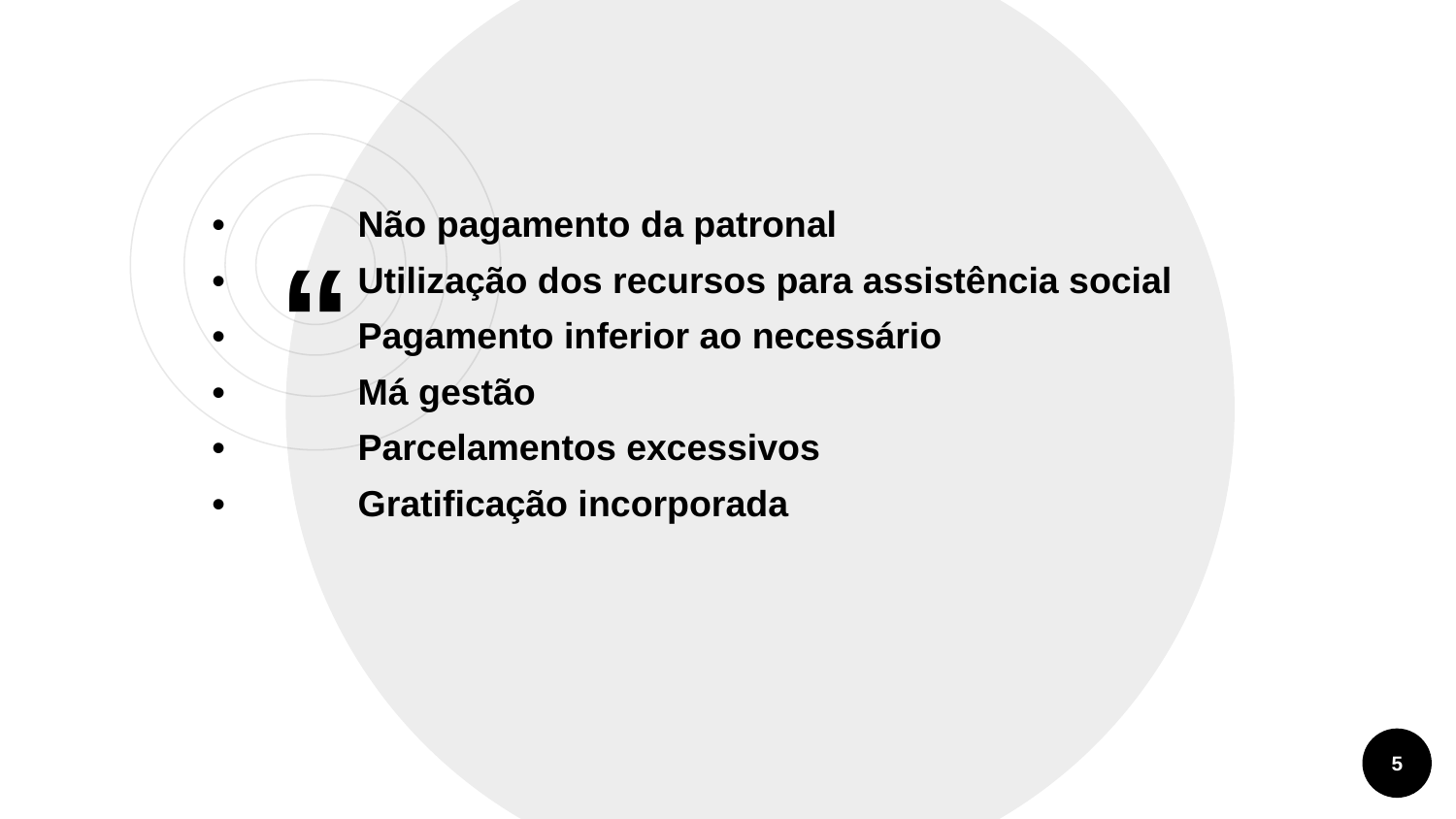

•	Não pagamento da patronal
•	Utilização dos recursos para assistência social
•	Pagamento inferior ao necessário
•	Má gestão
•	Parcelamentos excessivos
•	Gratificação incorporada

5